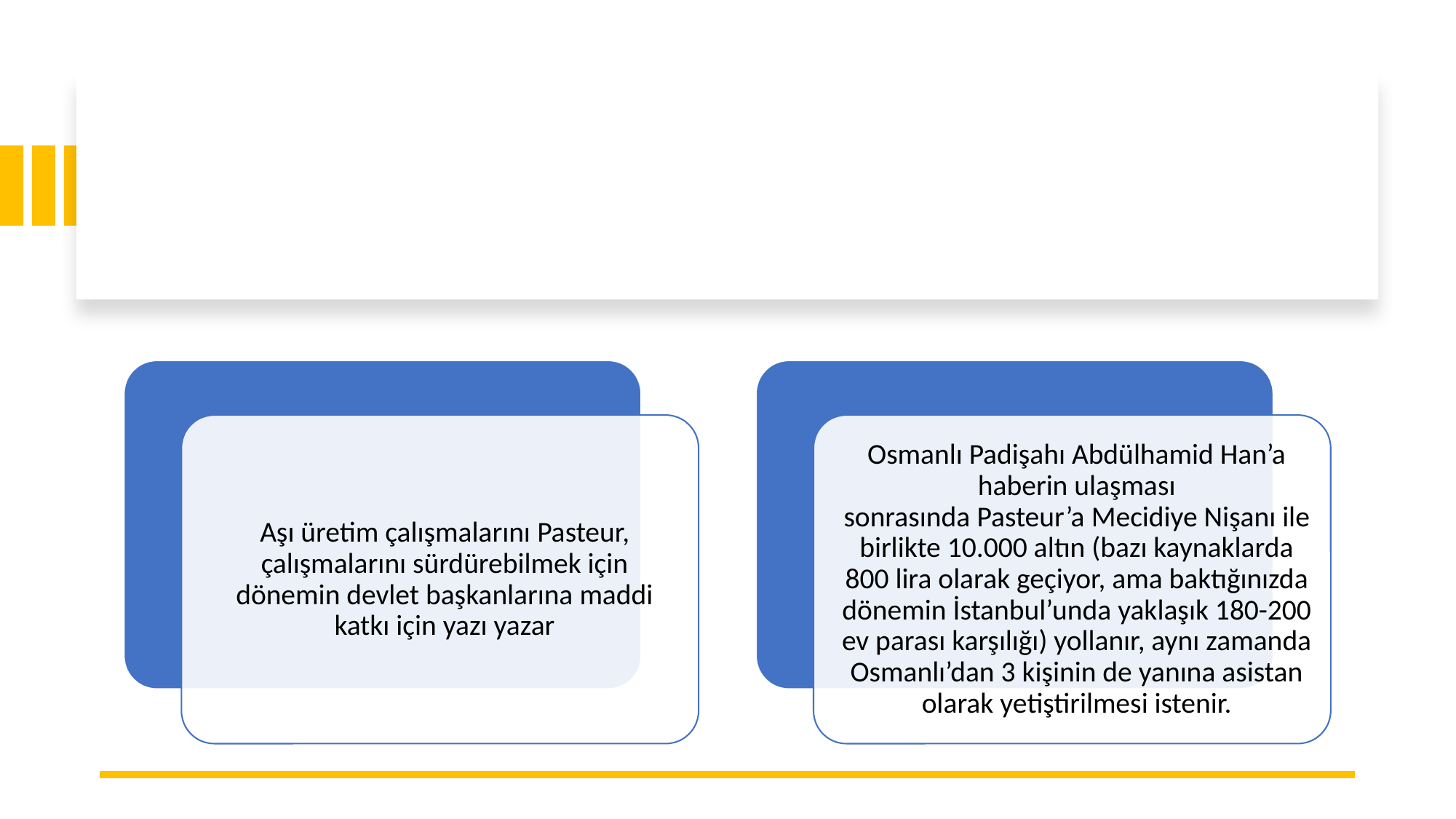

#

Aşı üretim çalışmalarını Pasteur, çalışmalarını sürdürebilmek için dönemin devlet başkanlarına maddi katkı için yazı yazar
Osmanlı Padişahı Abdülhamid Han’a haberin ulaşması sonrasında Pasteur’a Mecidiye Nişanı ile birlikte 10.000 altın (bazı kaynaklarda 800 lira olarak geçiyor, ama baktığınızda dönemin İstanbul’unda yaklaşık 180-200 ev parası karşılığı) yollanır, aynı zamanda Osmanlı’dan 3 kişinin de yanına asistan olarak yetiştirilmesi istenir.